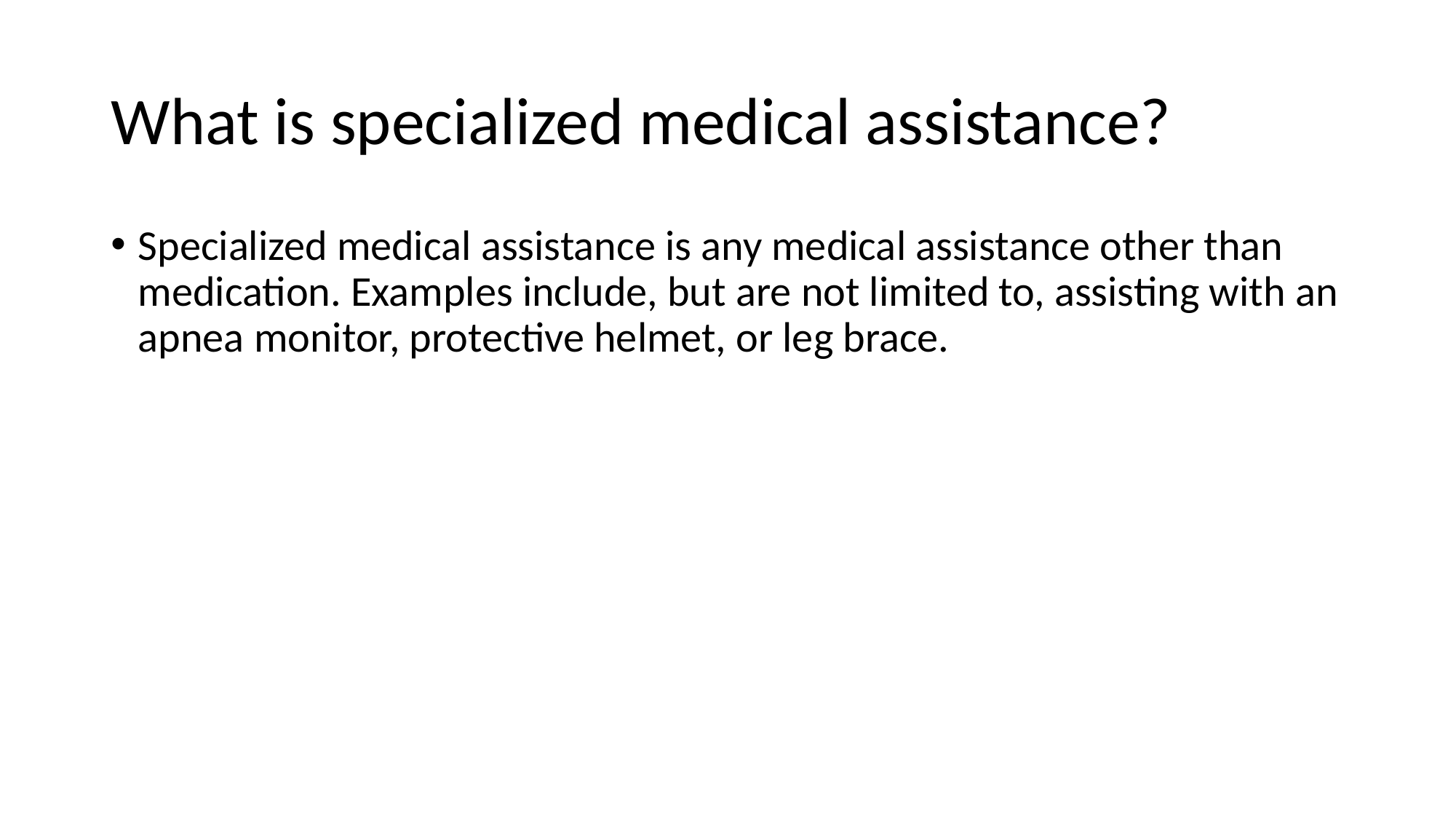

# What is specialized medical assistance?
Specialized medical assistance is any medical assistance other than medication. Examples include, but are not limited to, assisting with an apnea monitor, protective helmet, or leg brace.